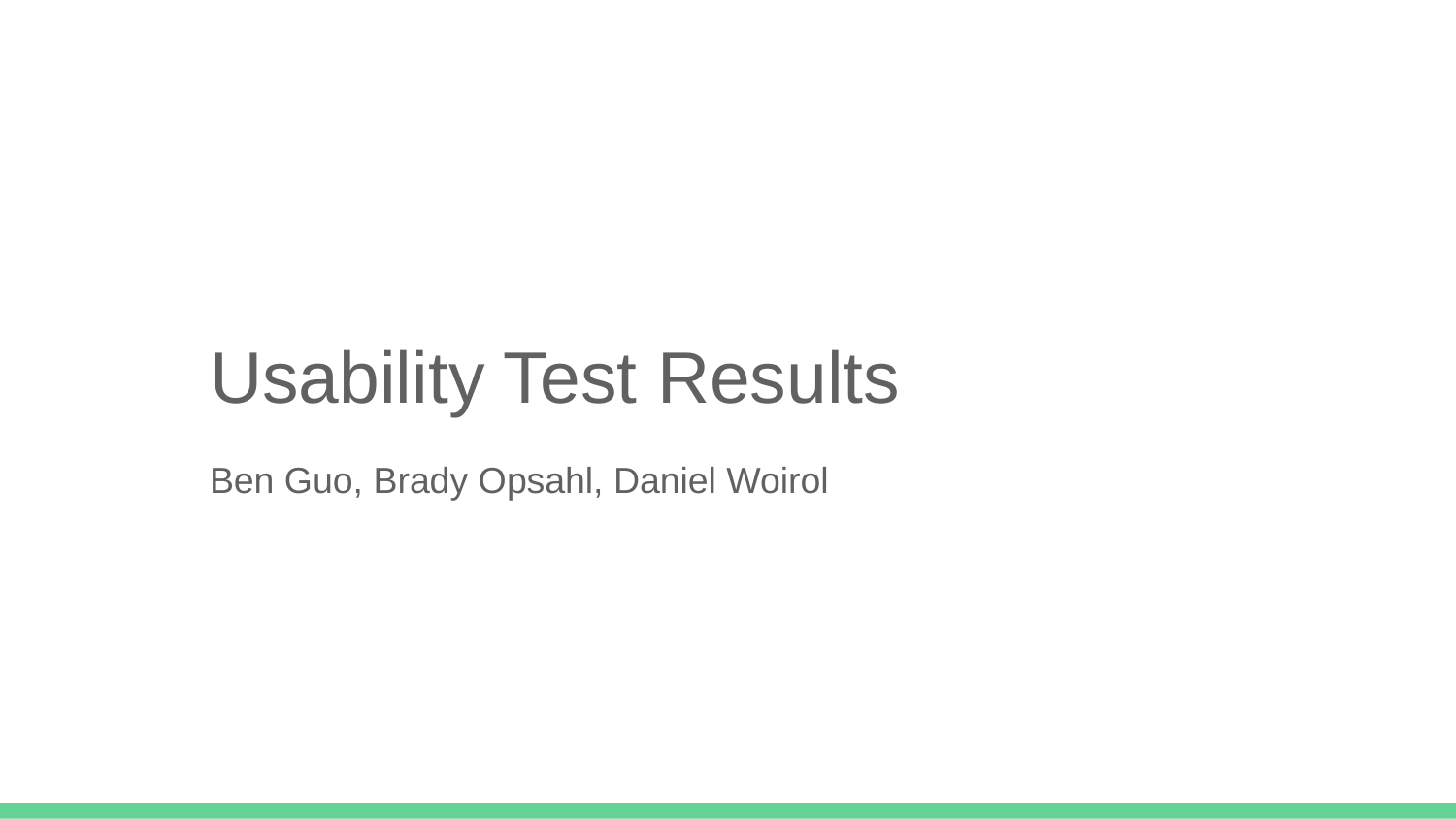

#

Usability Test Results
Ben Guo, Brady Opsahl, Daniel Woirol